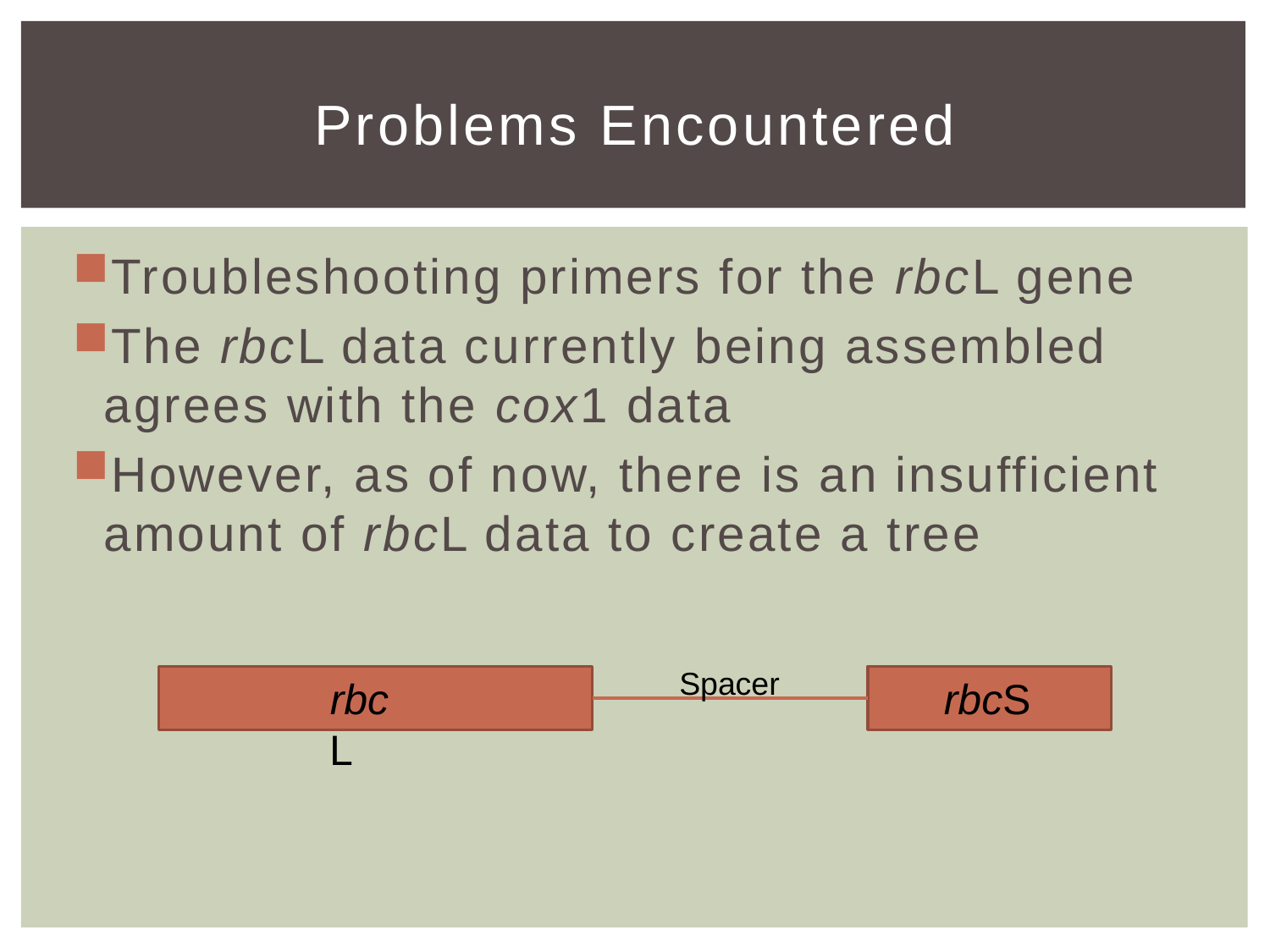

# Problems Encountered
Troubleshooting primers for the rbcL gene
The rbcL data currently being assembled agrees with the cox1 data
However, as of now, there is an insufficient amount of rbcL data to create a tree

Spacer

rbcL

rbcS